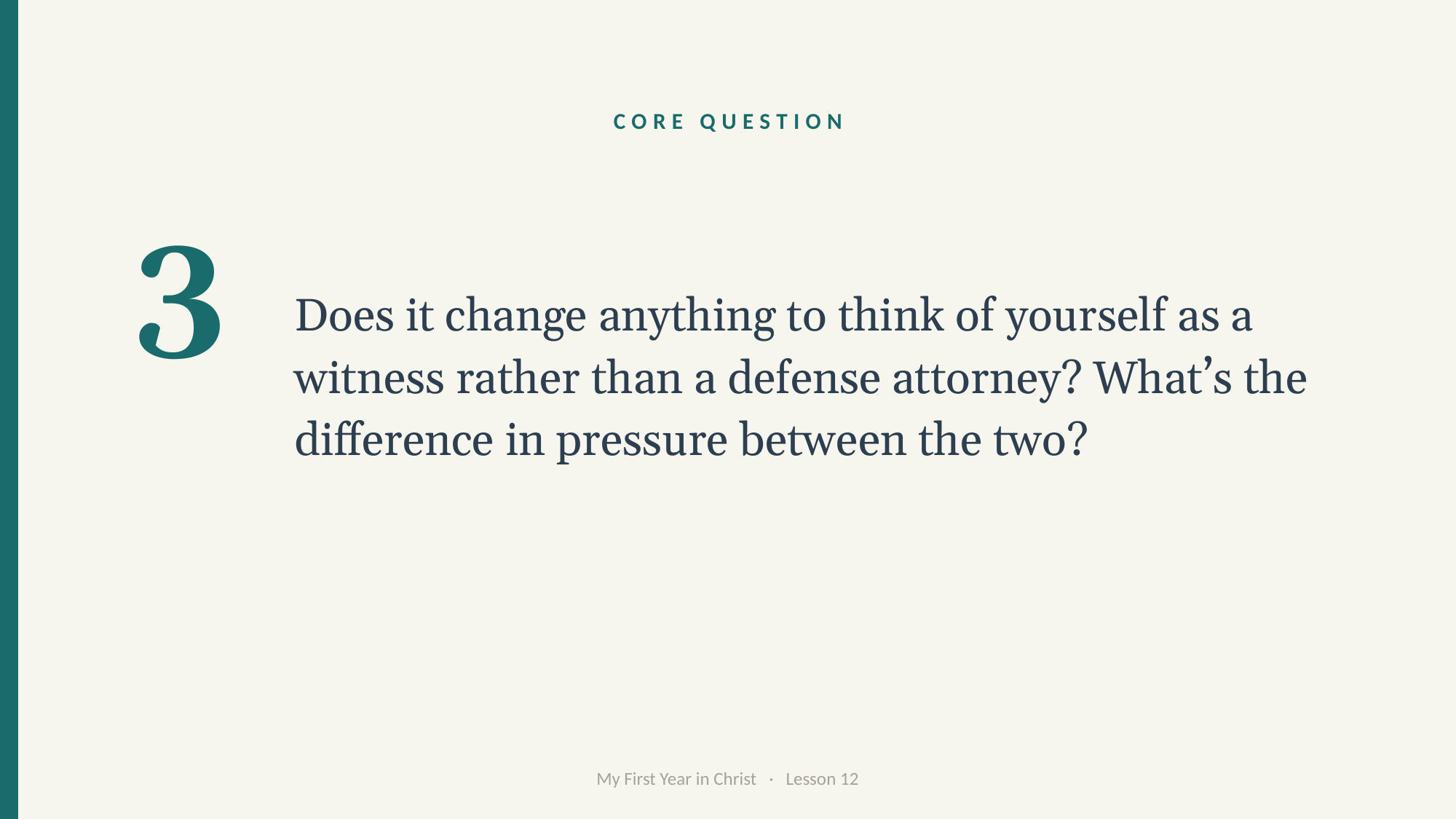

CORE QUESTION
Does it change anything to think of yourself as a witness rather than a defense attorney? What’s the difference in pressure between the two?
3
My First Year in Christ   ·   Lesson 12